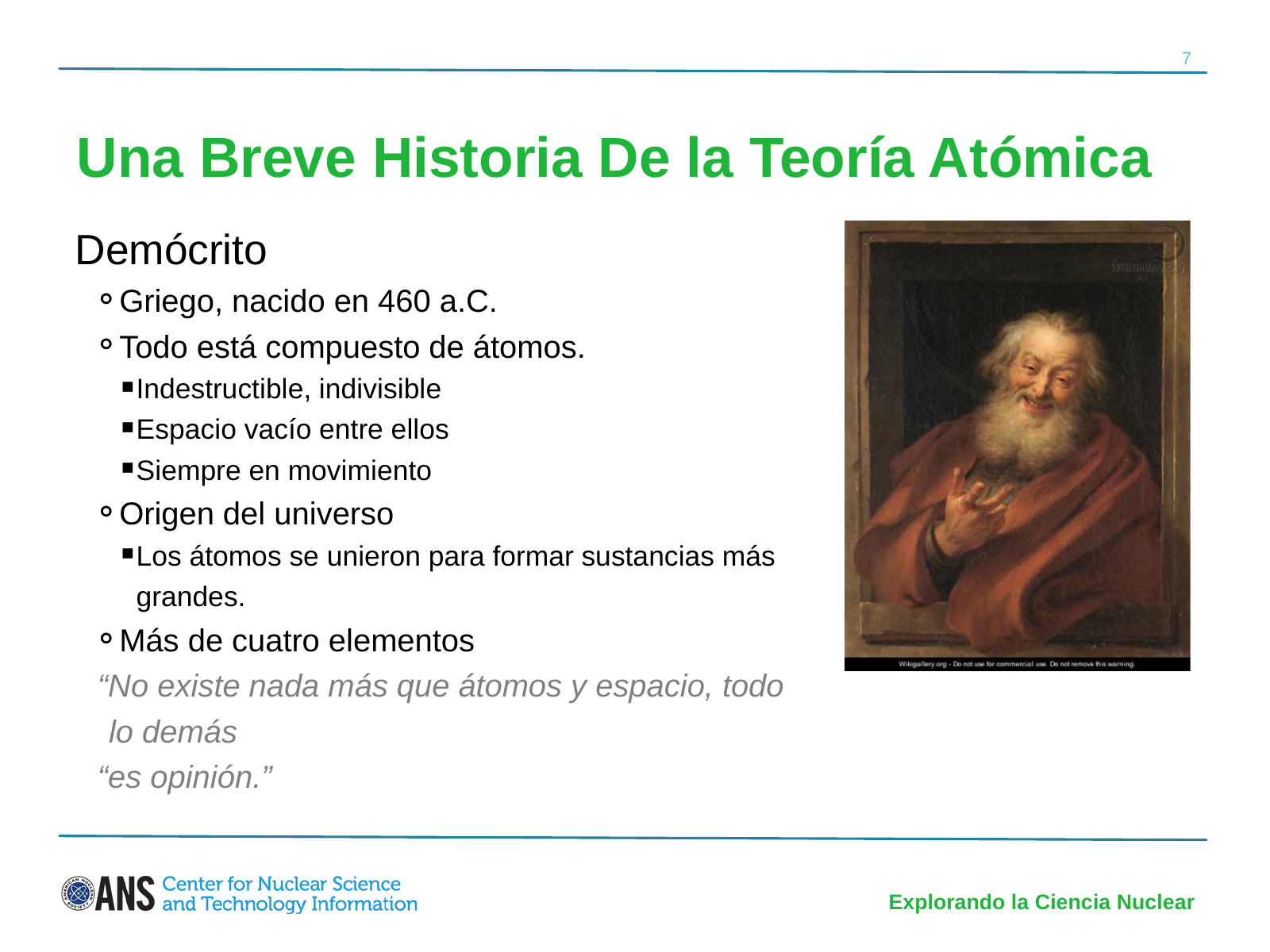

7
Una Breve Historia De la Teoría Atómica
Demócrito
Griego, nacido en 460 a.C.
Todo está compuesto de átomos.
Indestructible, indivisible
Espacio vacío entre ellos
Siempre en movimiento
Origen del universo
Los átomos se unieron para formar sustancias más grandes.
Más de cuatro elementos
“No existe nada más que átomos y espacio, todo lo demás
“es opinión.”

Explorando la Ciencia Nuclear